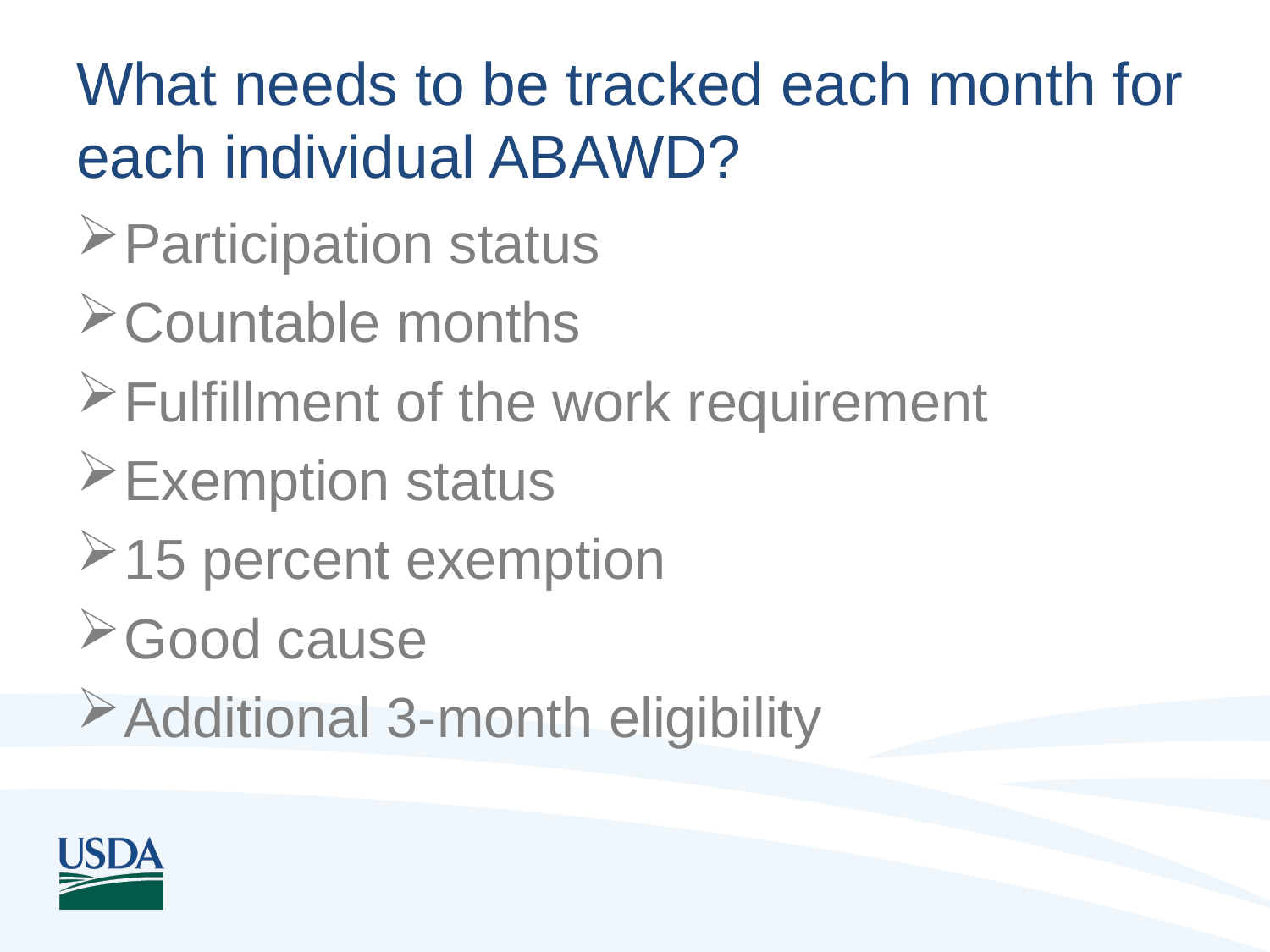

# What needs to be tracked each month for each individual ABAWD?
Participation status
Countable months
Fulfillment of the work requirement
Exemption status
15 percent exemption
Good cause
Additional 3-month eligibility